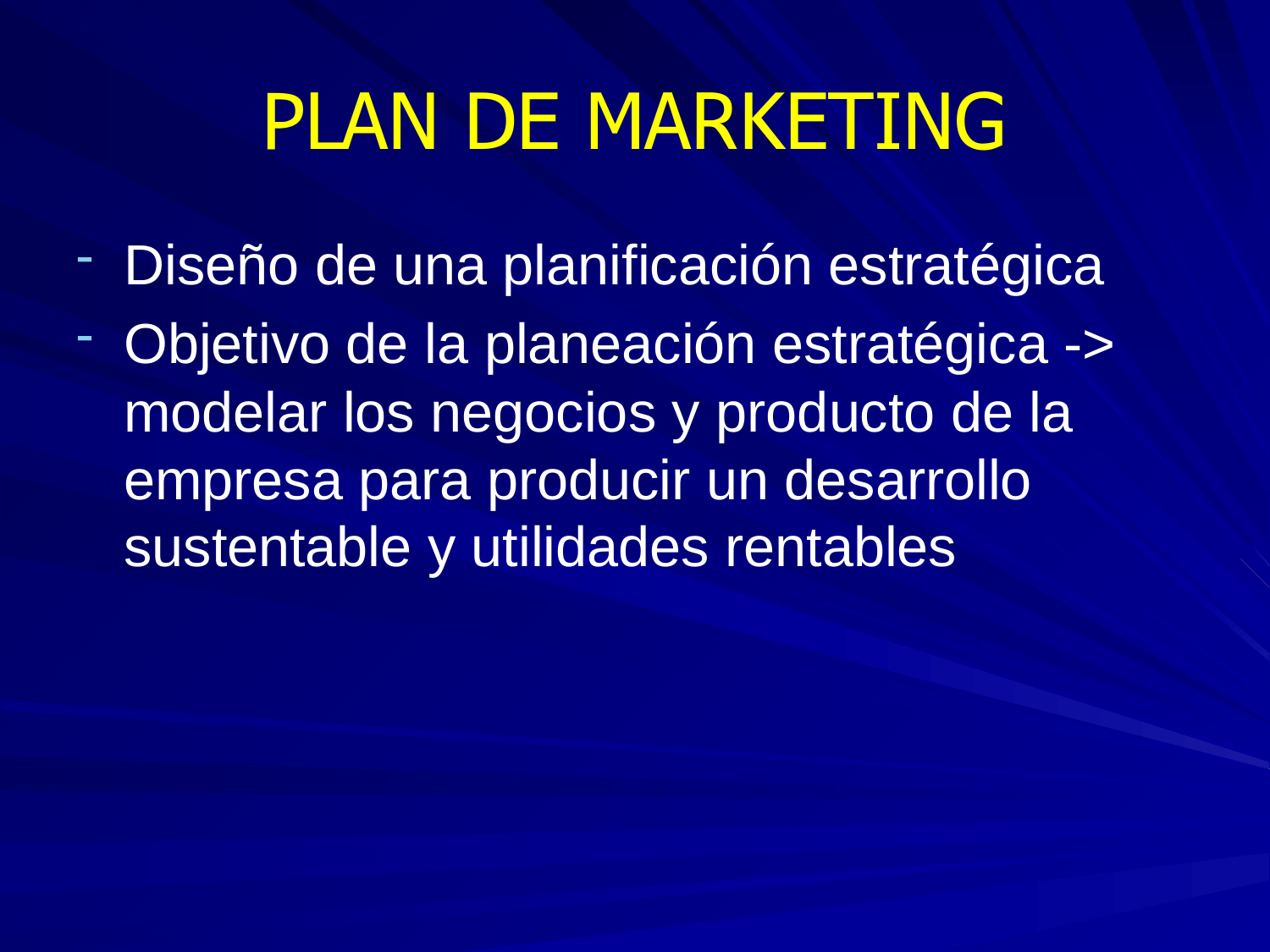

# PLAN DE MARKETING
Diseño de una planificación estratégica
Objetivo de la planeación estratégica -> modelar los negocios y producto de la empresa para producir un desarrollo sustentable y utilidades rentables